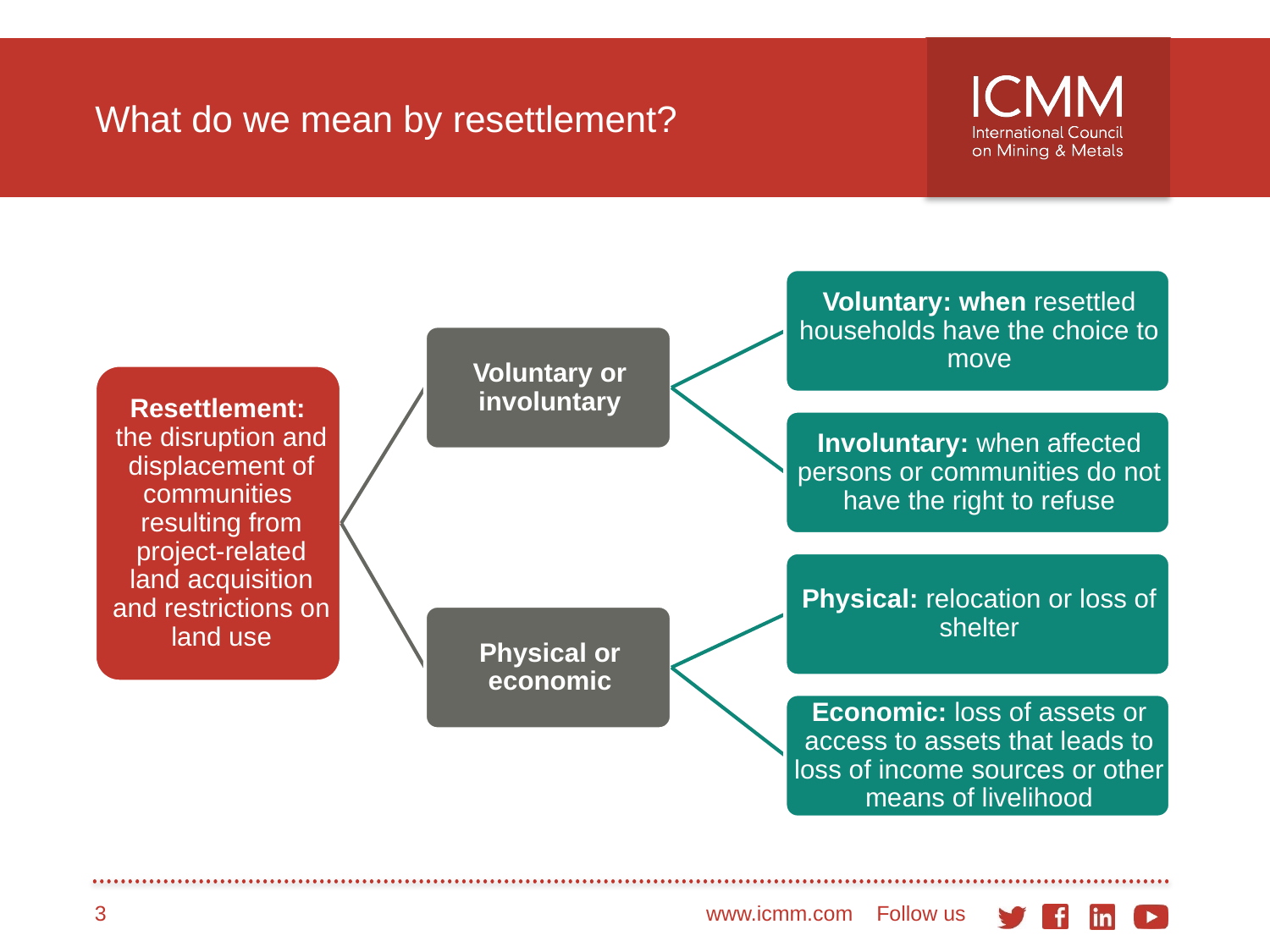

# What do we mean by resettlement?
Resettlement:
the disruption and displacement of communities
resulting from project-related land acquisition and restrictions on land use

Voluntary or involuntary

Voluntary: when resettled households have the choice to move

Involuntary: when affected persons or communities do not have the right to refuse

Physical or economic

Physical: relocation or loss of shelter

Economic: loss of assets or access to assets that leads to loss of income sources or other means of livelihood
3